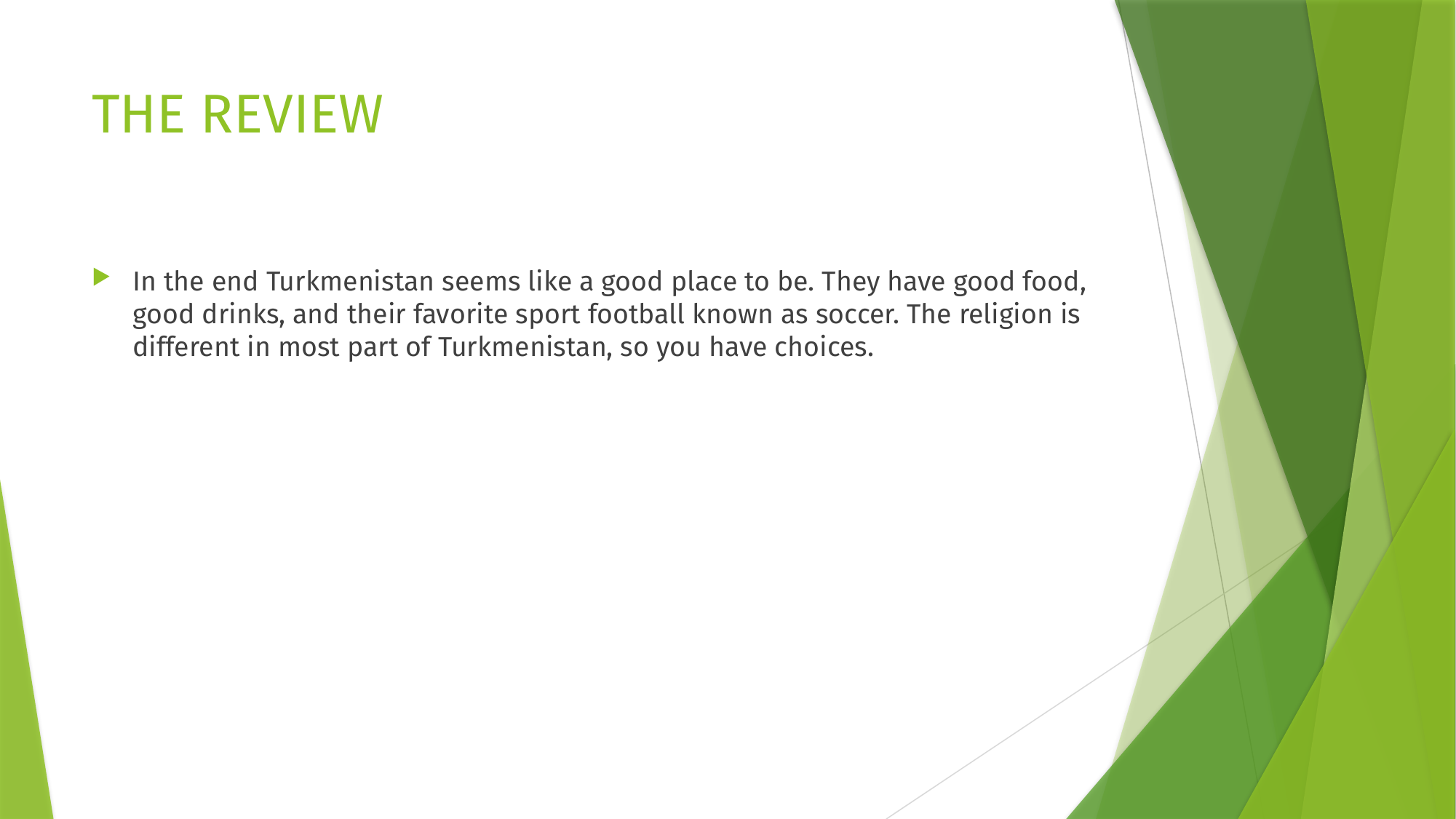

# THE REVIEW
In the end Turkmenistan seems like a good place to be. They have good food, good drinks, and their favorite sport football known as soccer. The religion is different in most part of Turkmenistan, so you have choices.